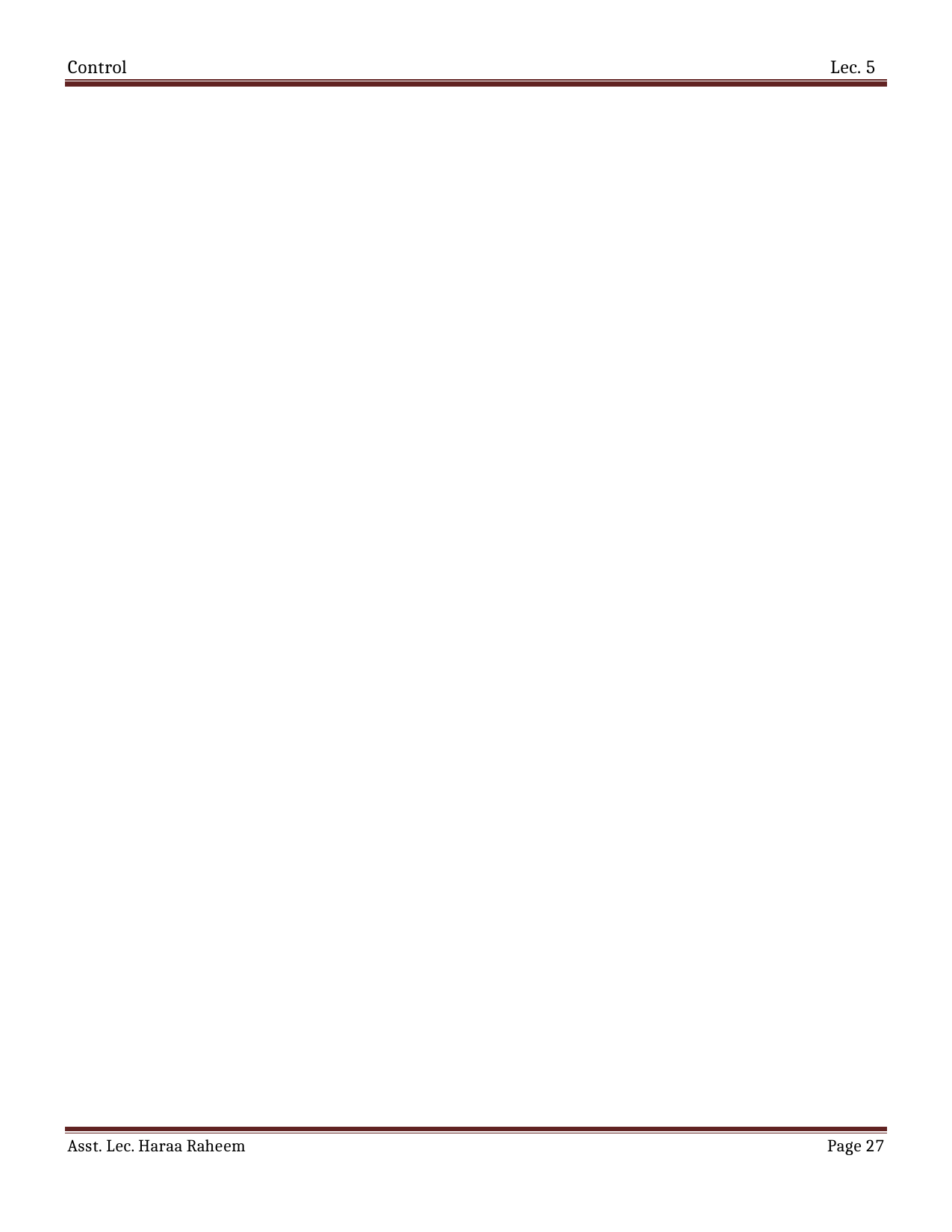

Control
Lec. 5

Asst. Lec. Haraa Raheem
Page 27